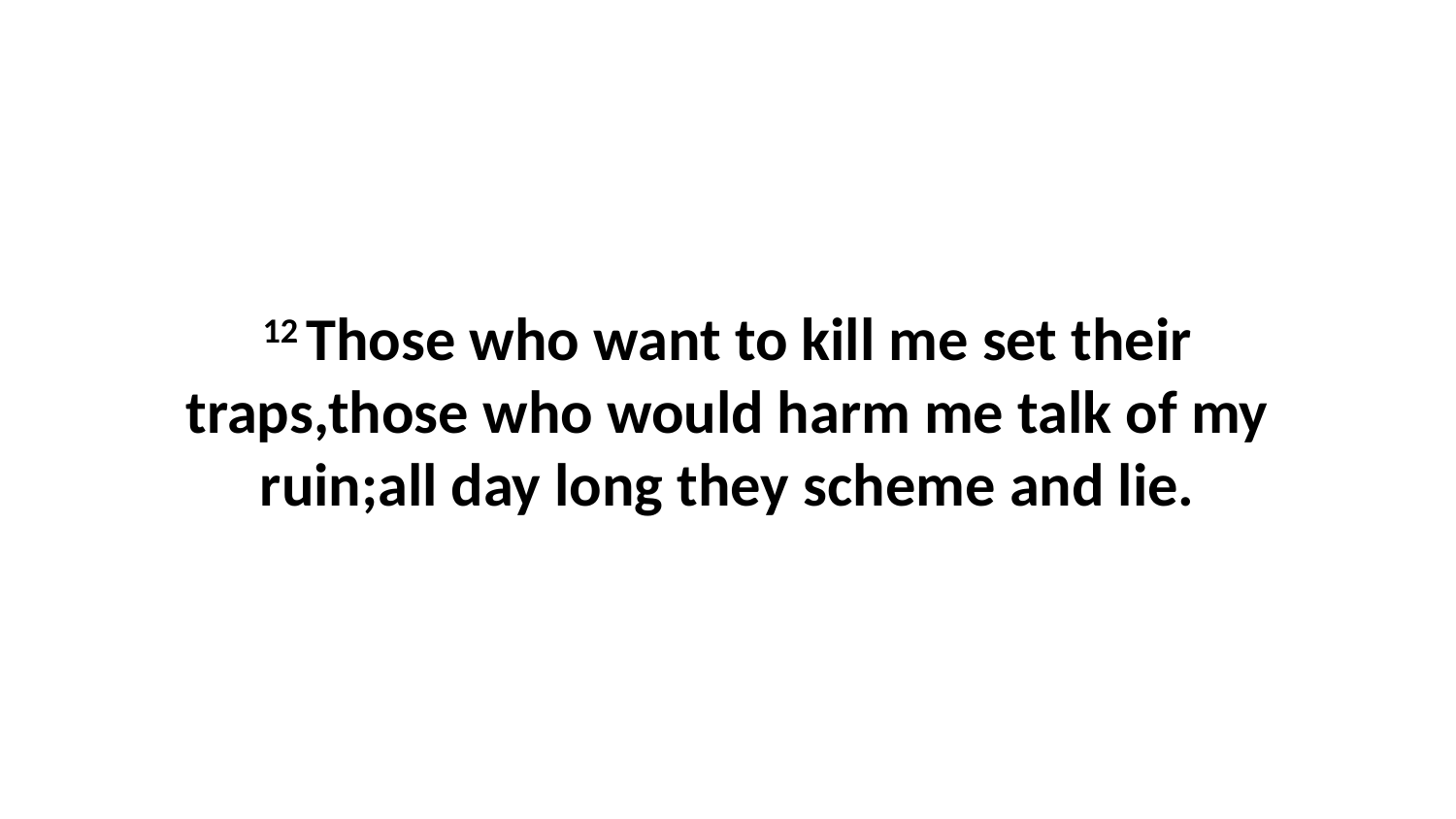

12 Those who want to kill me set their traps,those who would harm me talk of my ruin;all day long they scheme and lie.